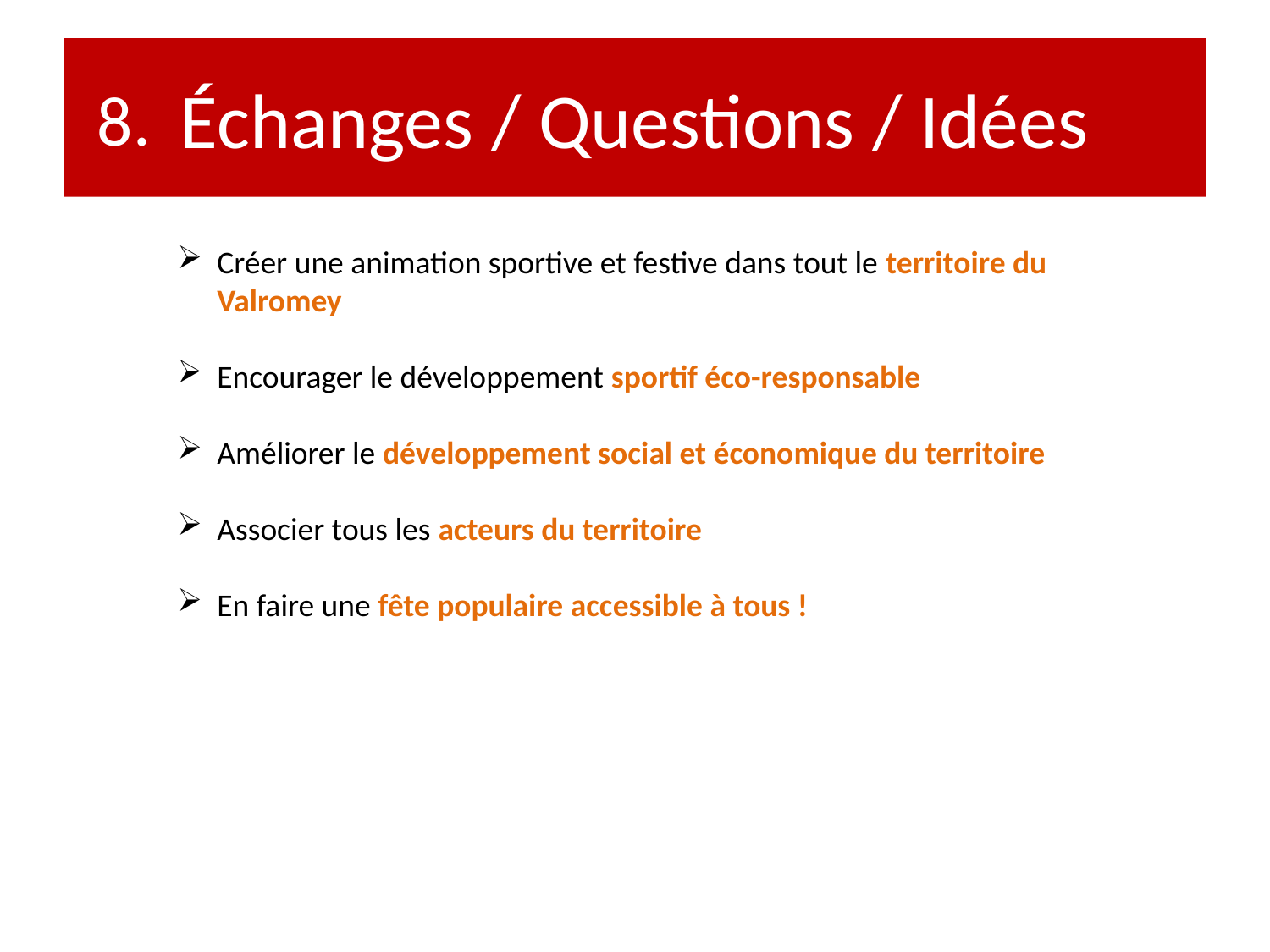

# Échanges / Questions / Idées
8.
Créer une animation sportive et festive dans tout le territoire du Valromey

Encourager le développement sportif éco-responsable

Améliorer le développement social et économique du territoire

Associer tous les acteurs du territoire

En faire une fête populaire accessible à tous !